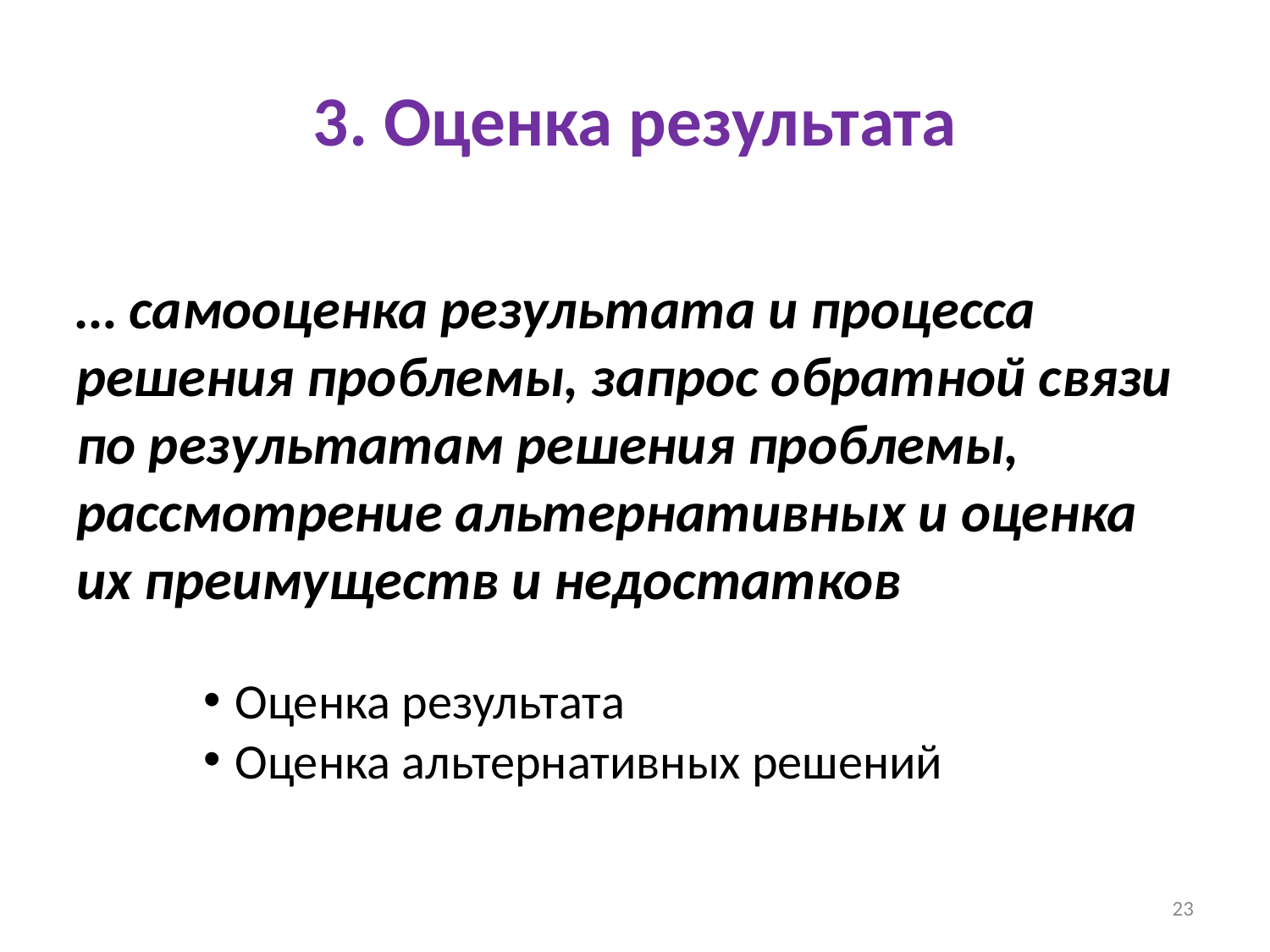

# 3. Оценка результата
… самооценка результата и процесса решения проблемы, запрос обратной связи по результатам решения проблемы, рассмотрение альтернативных и оценка их преимуществ и недостатков

Оценка результата
Оценка альтернативных решений

23